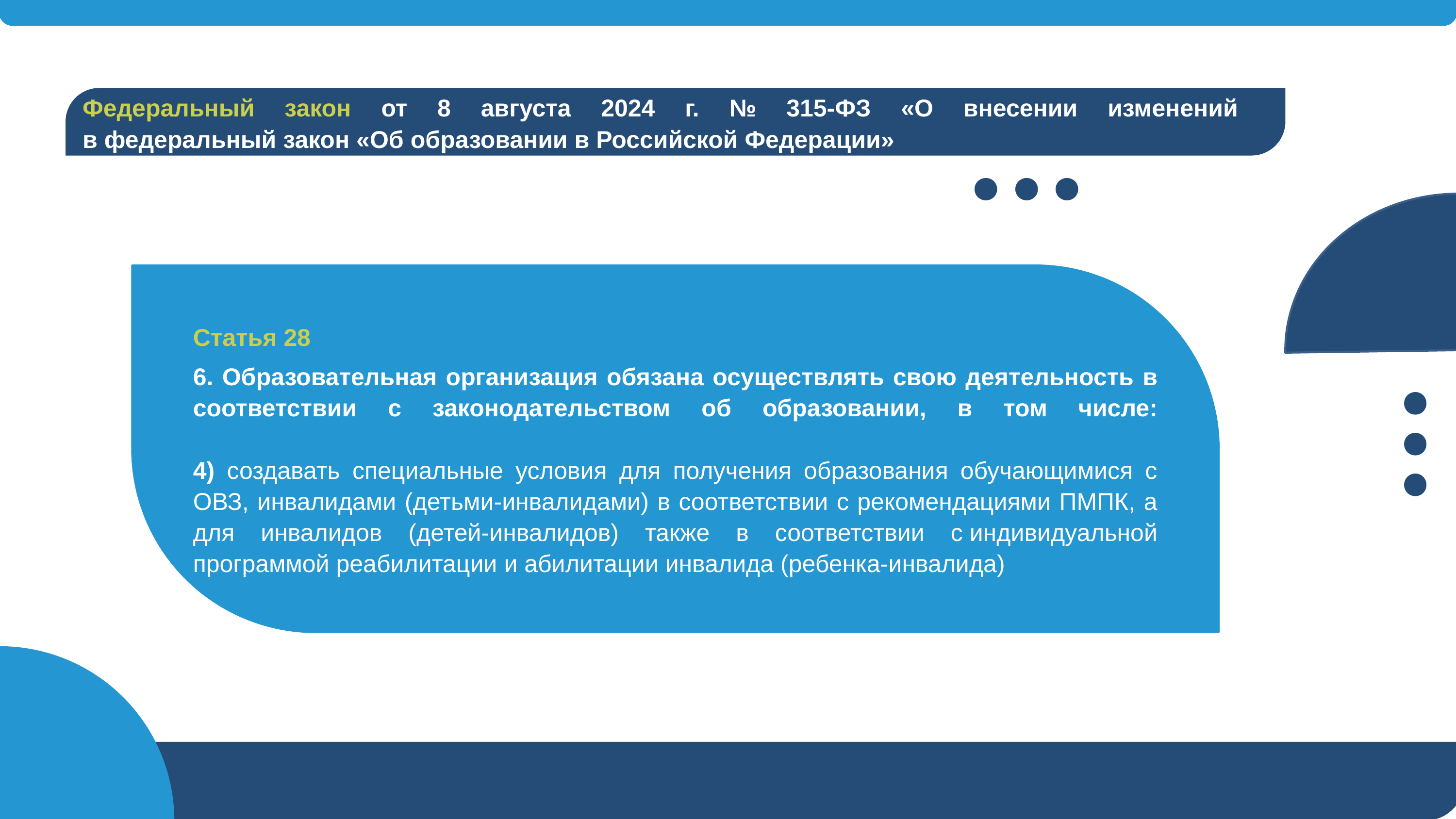

Федеральный закон от 8 августа 2024 г. № 315-ФЗ «О внесении изменений
в федеральный закон «Об образовании в Российской Федерации»

...
Статья 28
6. Образовательная организация обязана осуществлять свою деятельность в соответствии с законодательством об образовании, в том числе:
4) создавать специальные условия для получения образования обучающимися с ОВЗ, инвалидами (детьми-инвалидами) в соответствии с рекомендациями ПМПК, а для инвалидов (детей-инвалидов) также в соответствии с индивидуальной программой реабилитации и абилитации инвалида (ребенка-инвалида)

...

...